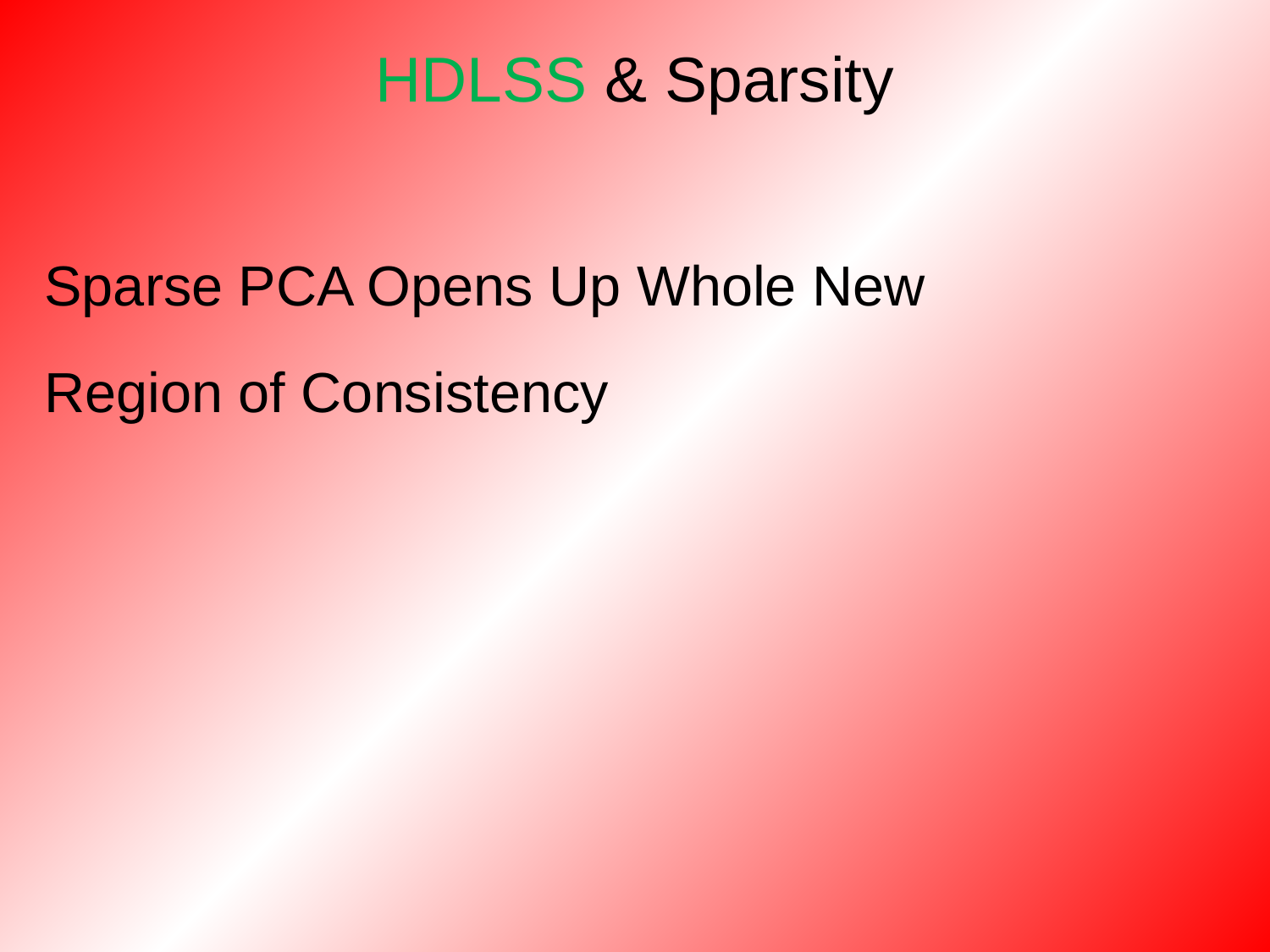

# HDLSS & Sparsity

Sparse PCA Opens Up Whole New
Region of Consistency